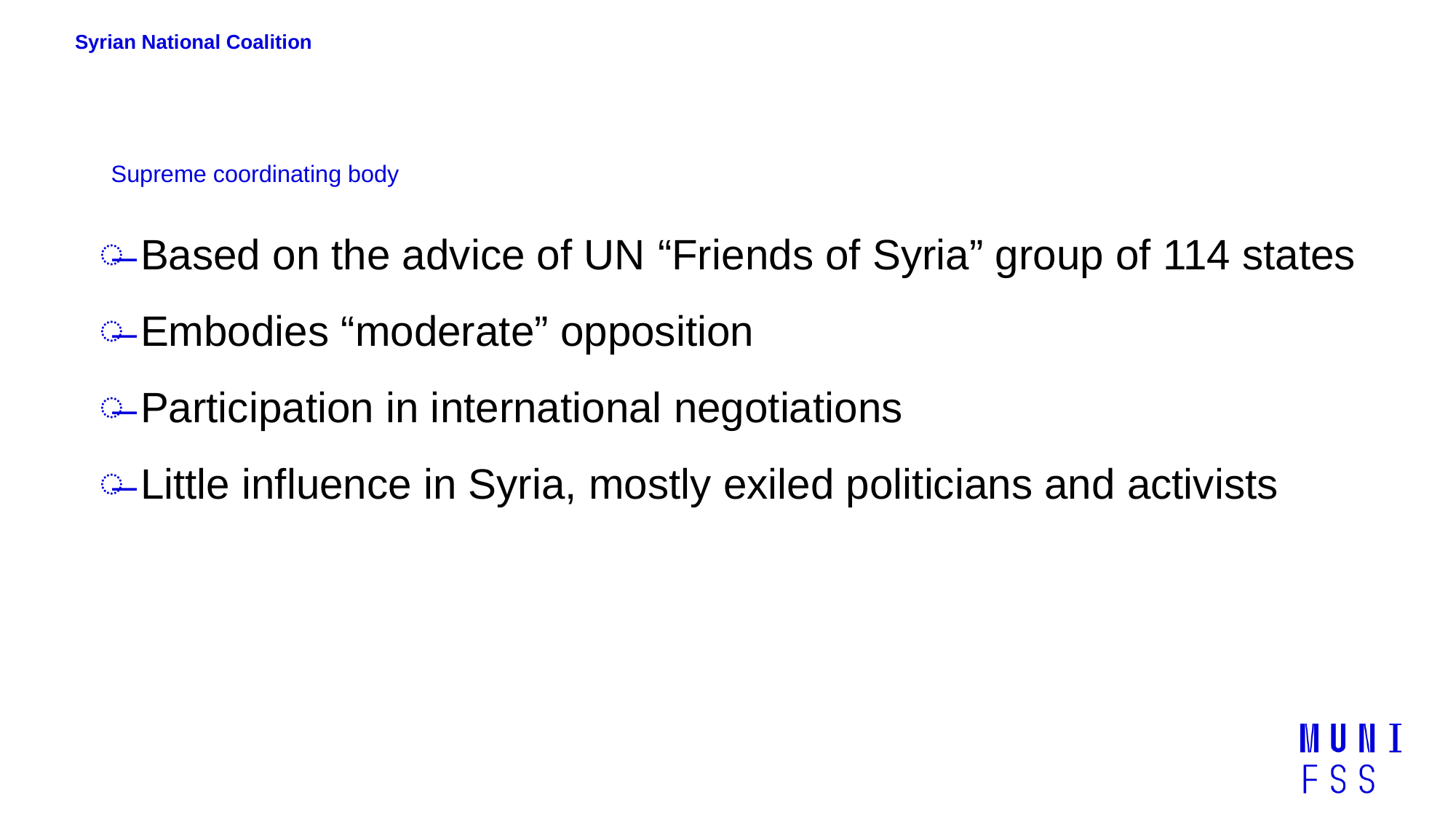

# Syrian National Coalition
Supreme coordinating body
Based on the advice of UN “Friends of Syria” group of 114 states
Embodies “moderate” opposition
Participation in international negotiations
Little influence in Syria, mostly exiled politicians and activists